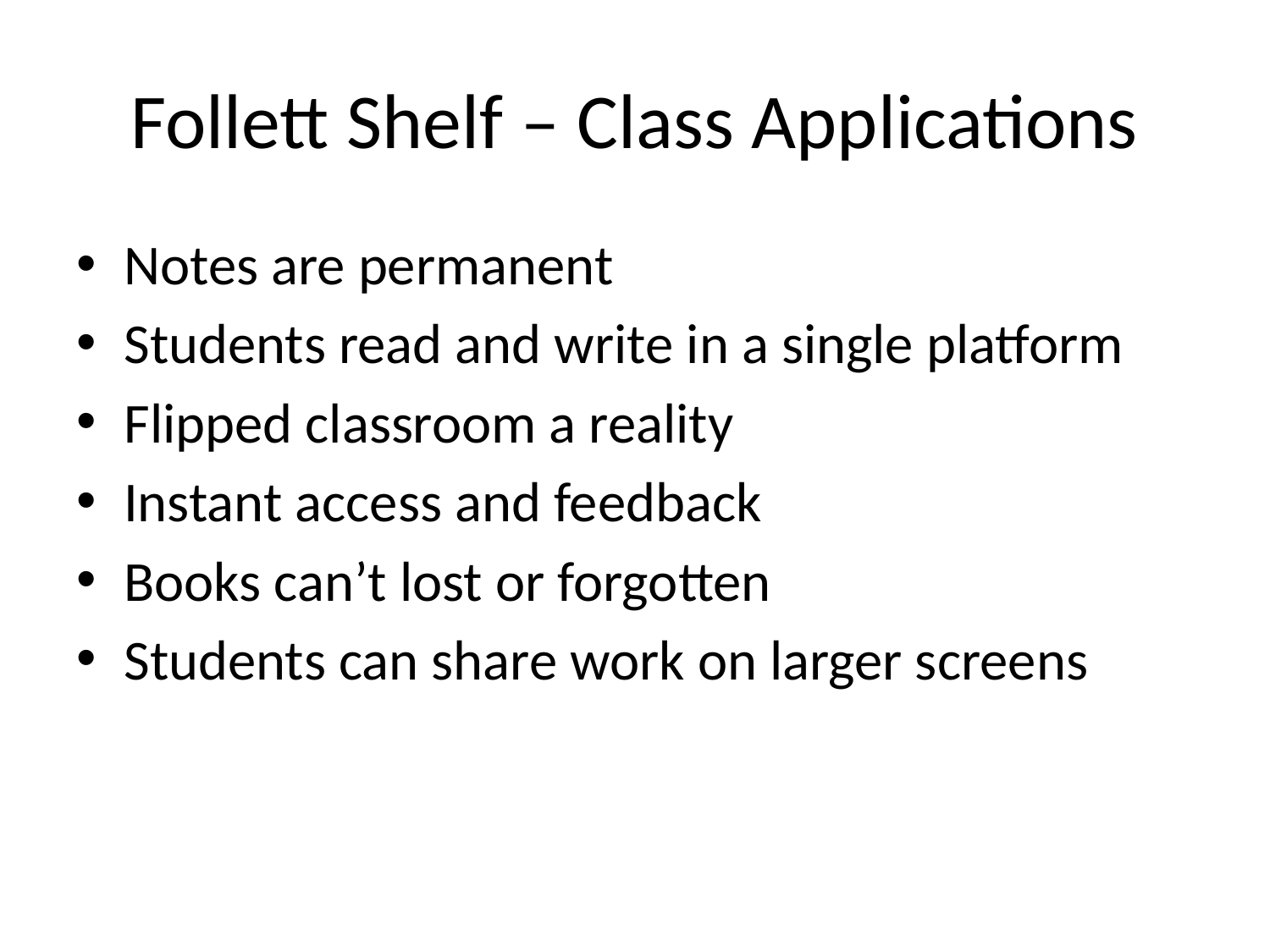

# Follett Shelf – Class Applications
Notes are permanent
Students read and write in a single platform
Flipped classroom a reality
Instant access and feedback
Books can’t lost or forgotten
Students can share work on larger screens